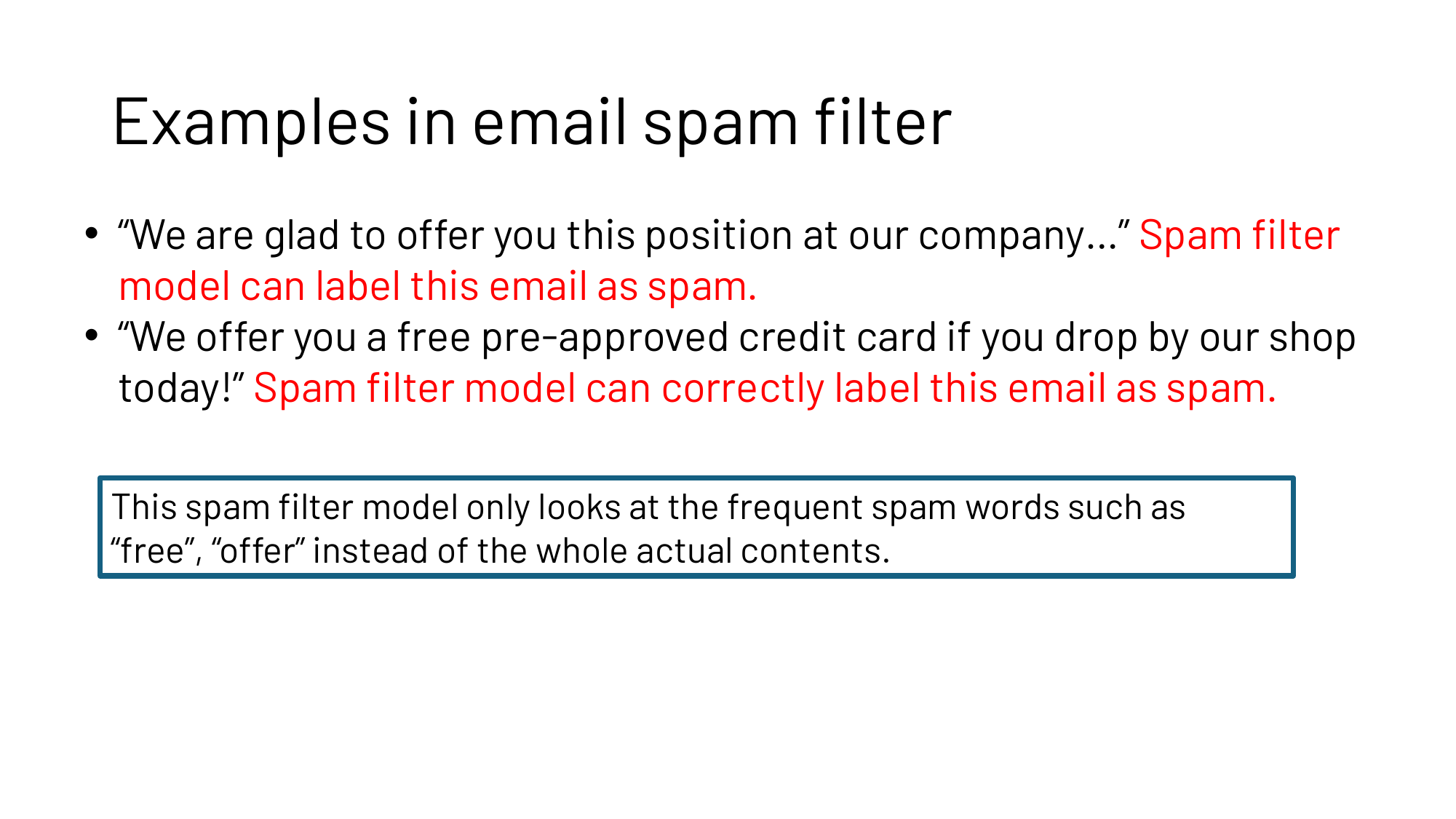

# Examples in email spam filter
“We are glad to offer you this position at our company…” Spam filter model can label this email as spam.
“We offer you a free pre-approved credit card if you drop by our shop today!” Spam filter model can correctly label this email as spam.
This spam filter model only looks at the frequent spam words such as “free”, “offer” instead of the whole actual contents.